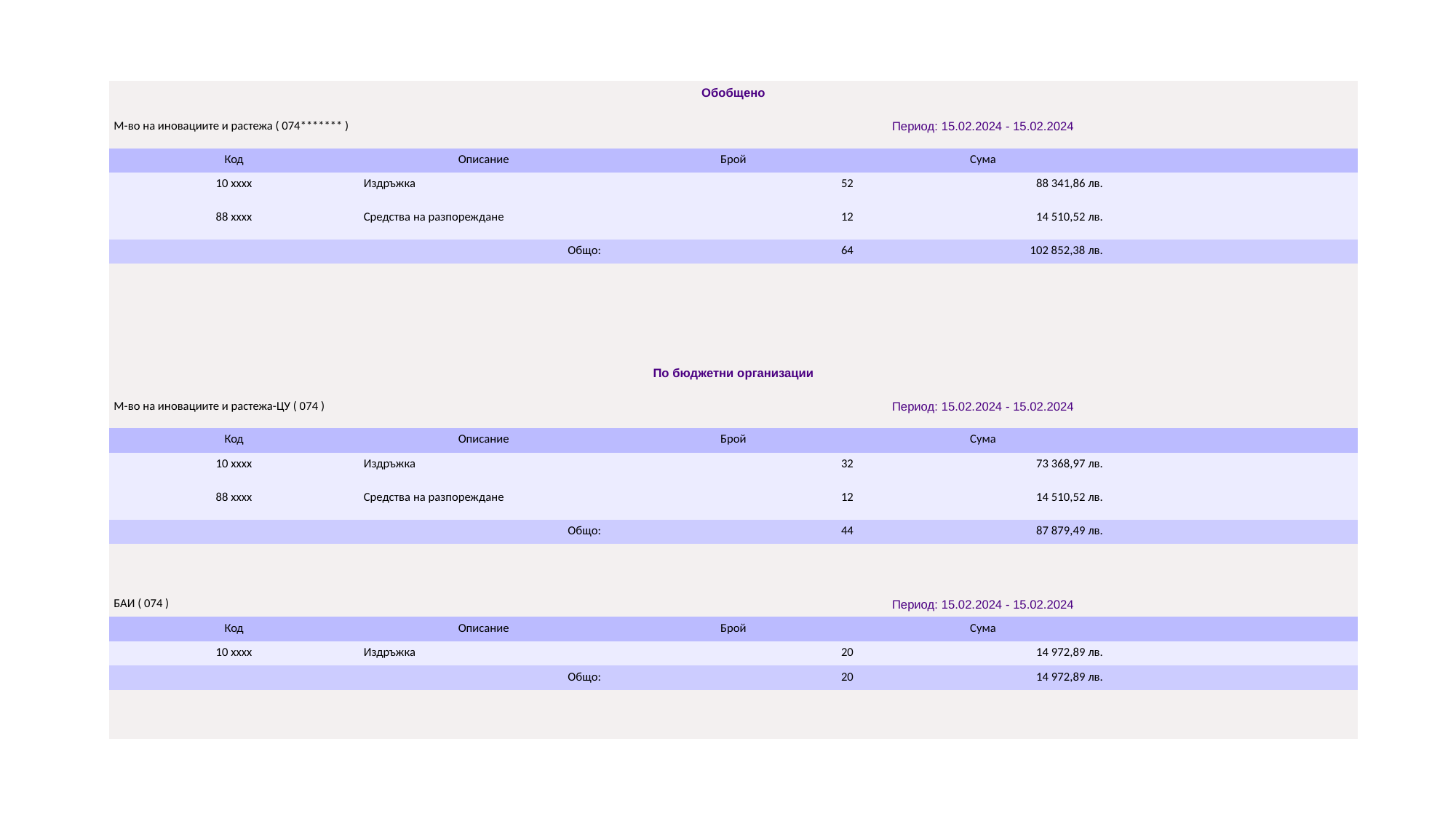

| Обобщено |  |  |  |  |
| --- | --- | --- | --- | --- |
| М-во на иновациите и растежа ( 074\*\*\*\*\*\*\* ) |  | Период: 15.02.2024 - 15.02.2024 |  |  |
| Код | Описание | Брой | Сума |  |
| 10 xxxx | Издръжка | 52 | 88 341,86 лв. |  |
| 88 xxxx | Средства на разпореждане | 12 | 14 510,52 лв. |  |
| Общо: |  | 64 | 102 852,38 лв. |  |
|  |  |  |  |  |
|  |  |  |  |  |
|  |  |  |  |  |
|  |  |  |  |  |
| По бюджетни организации |  |  |  |  |
| М-во на иновациите и растежа-ЦУ ( 074 ) |  | Период: 15.02.2024 - 15.02.2024 |  |  |
| Код | Описание | Брой | Сума |  |
| 10 xxxx | Издръжка | 32 | 73 368,97 лв. |  |
| 88 xxxx | Средства на разпореждане | 12 | 14 510,52 лв. |  |
| Общо: |  | 44 | 87 879,49 лв. |  |
|  |  |  |  |  |
|  |  |  |  |  |
| БАИ ( 074 ) |  | Период: 15.02.2024 - 15.02.2024 |  |  |
| Код | Описание | Брой | Сума |  |
| 10 xxxx | Издръжка | 20 | 14 972,89 лв. |  |
| Общо: |  | 20 | 14 972,89 лв. |  |
|  |  |  |  |  |
|  |  |  |  |  |
#